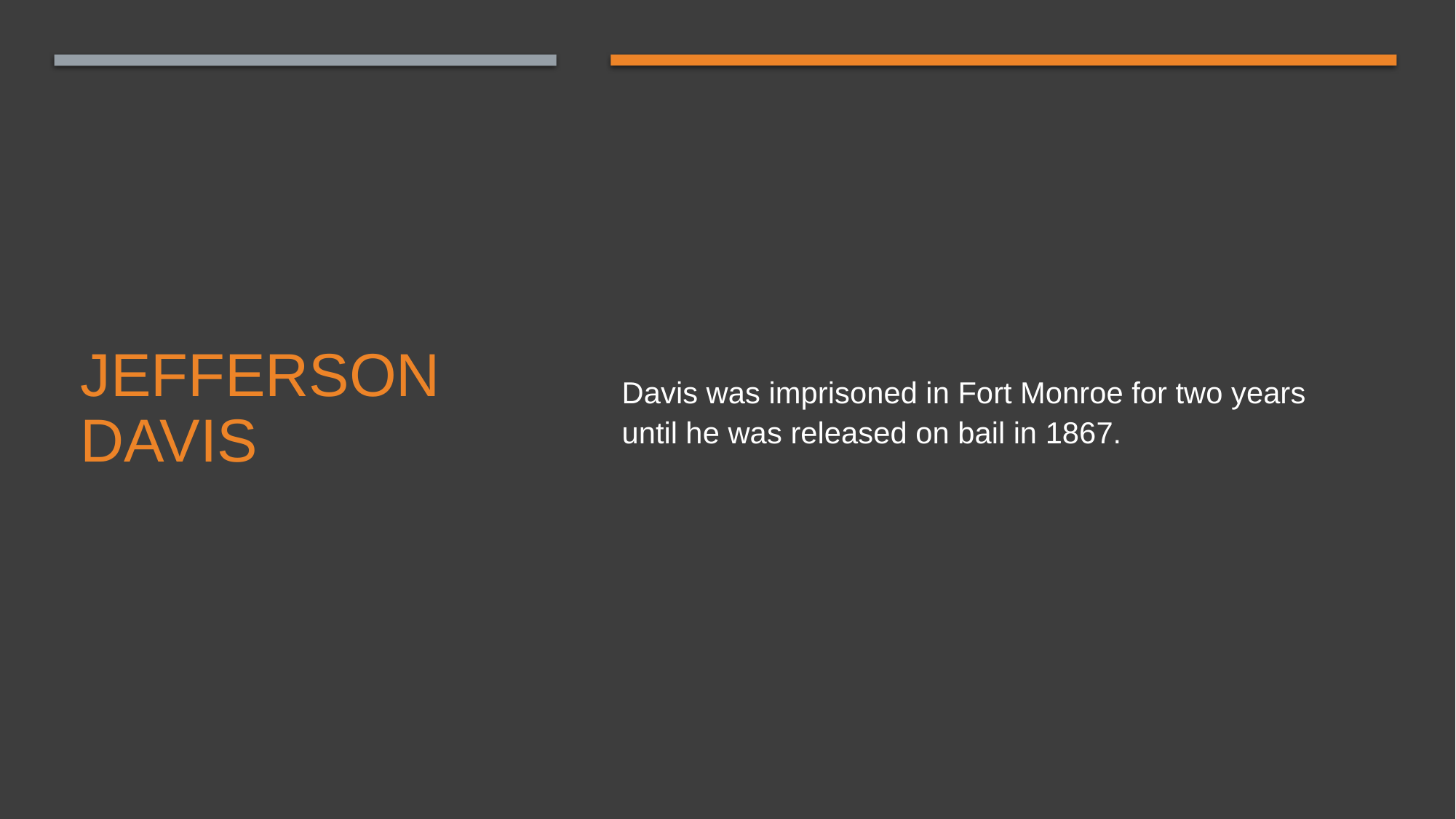

Davis was imprisoned in Fort Monroe for two years until he was released on bail in 1867.
# Jefferson Davis